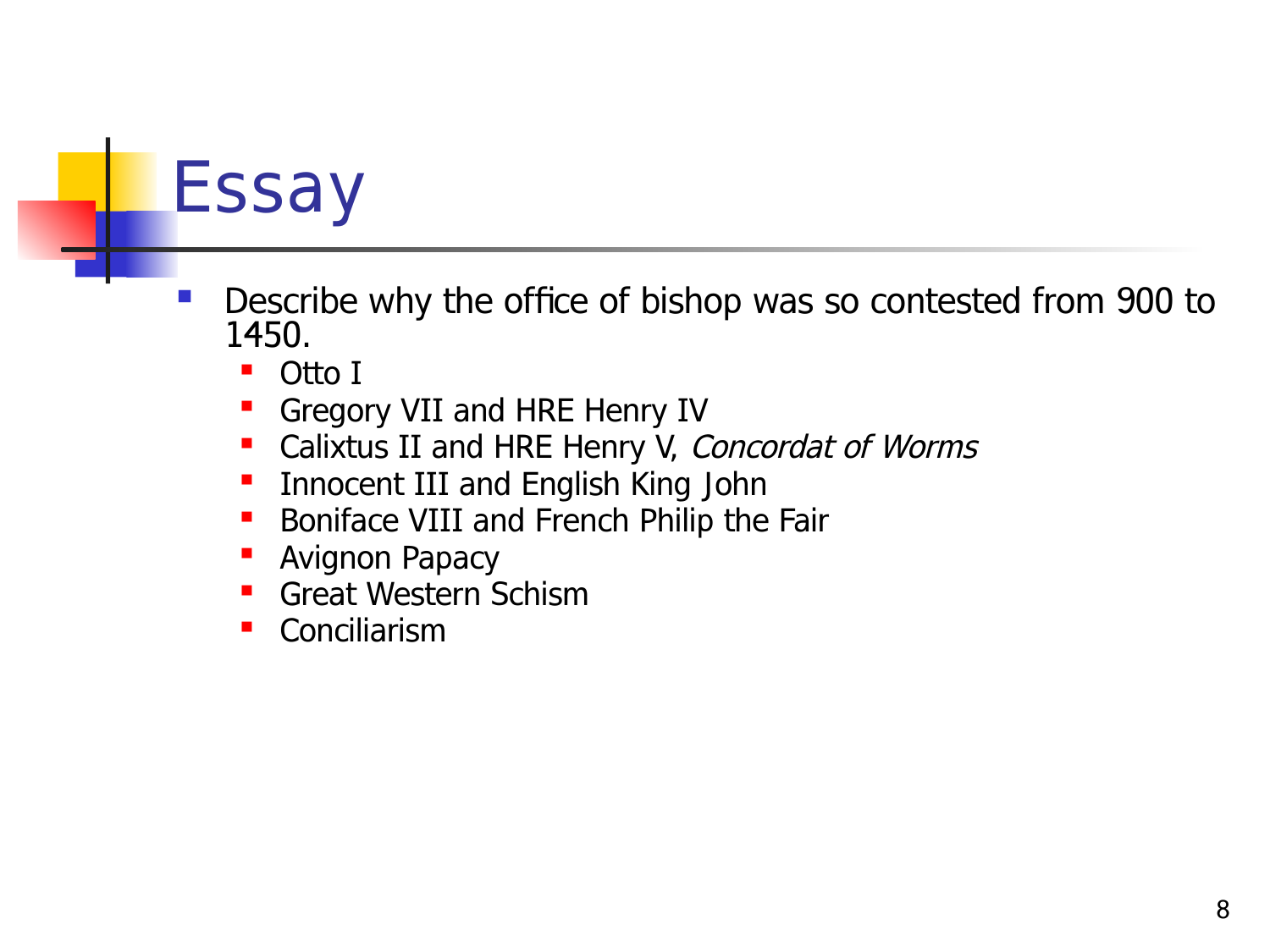

# Essay
Describe why the office of bishop was so contested from 900 to 1450.
Otto I
Gregory VII and HRE Henry IV
Calixtus II and HRE Henry V, Concordat of Worms
Innocent III and English King John
Boniface VIII and French Philip the Fair
Avignon Papacy
Great Western Schism
Conciliarism
8